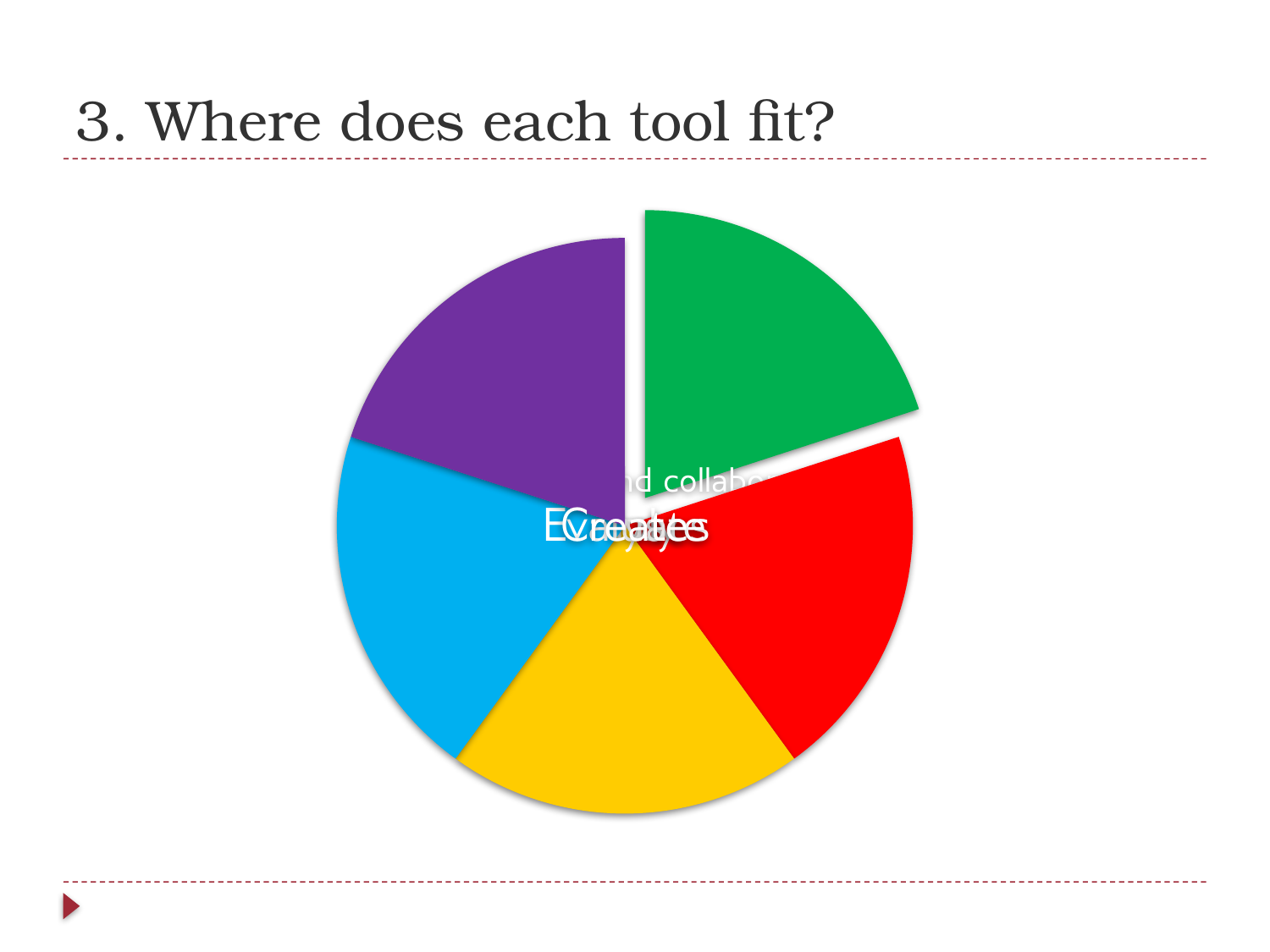

# 3. Where does each tool fit?
Connect and collaborate
Remember and understand
Apply
Analyses
Evaluate
Create